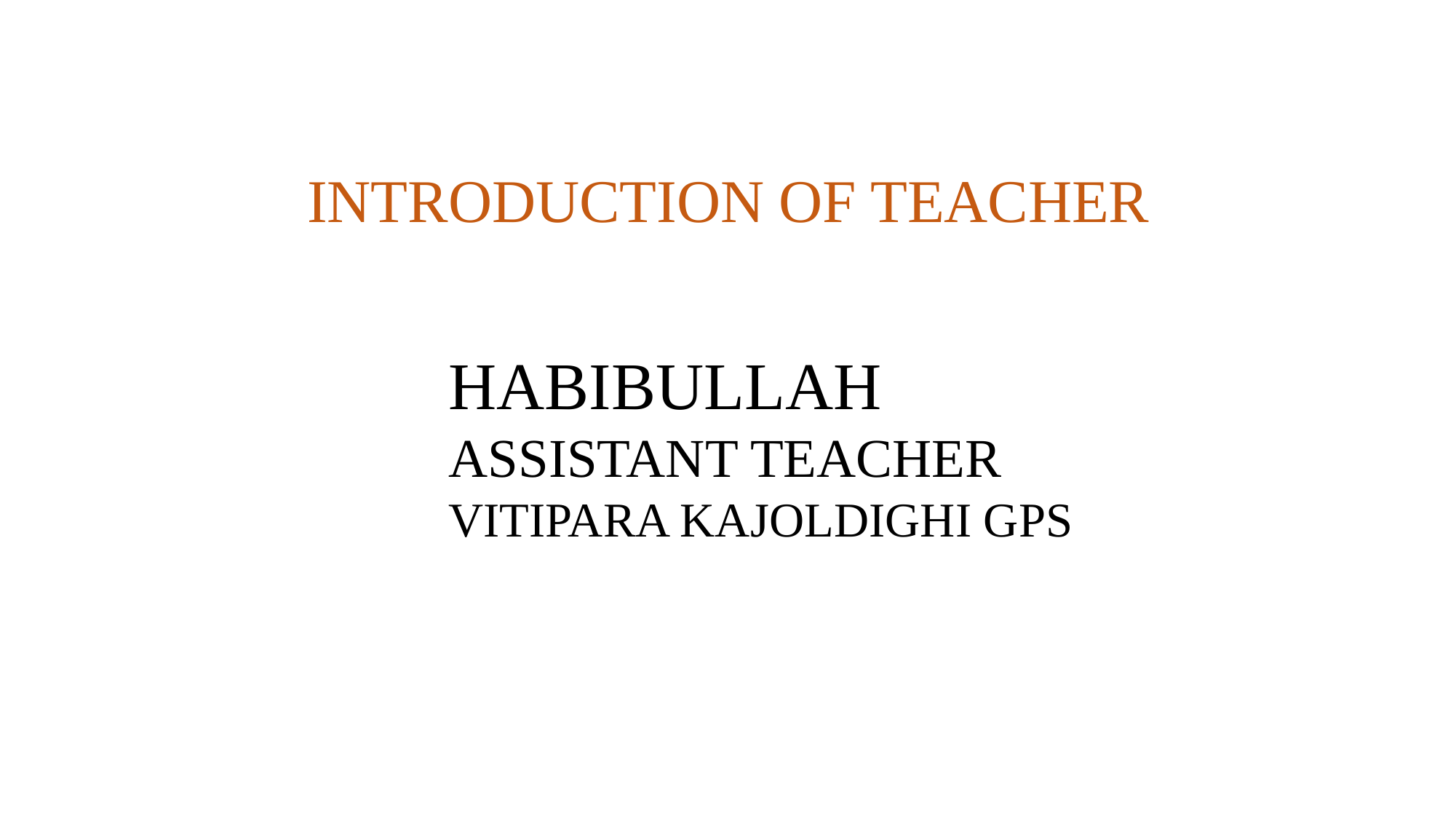

INTRODUCTION OF TEACHER
HABIBULLAH
ASSISTANT TEACHER
VITIPARA KAJOLDIGHI GPS